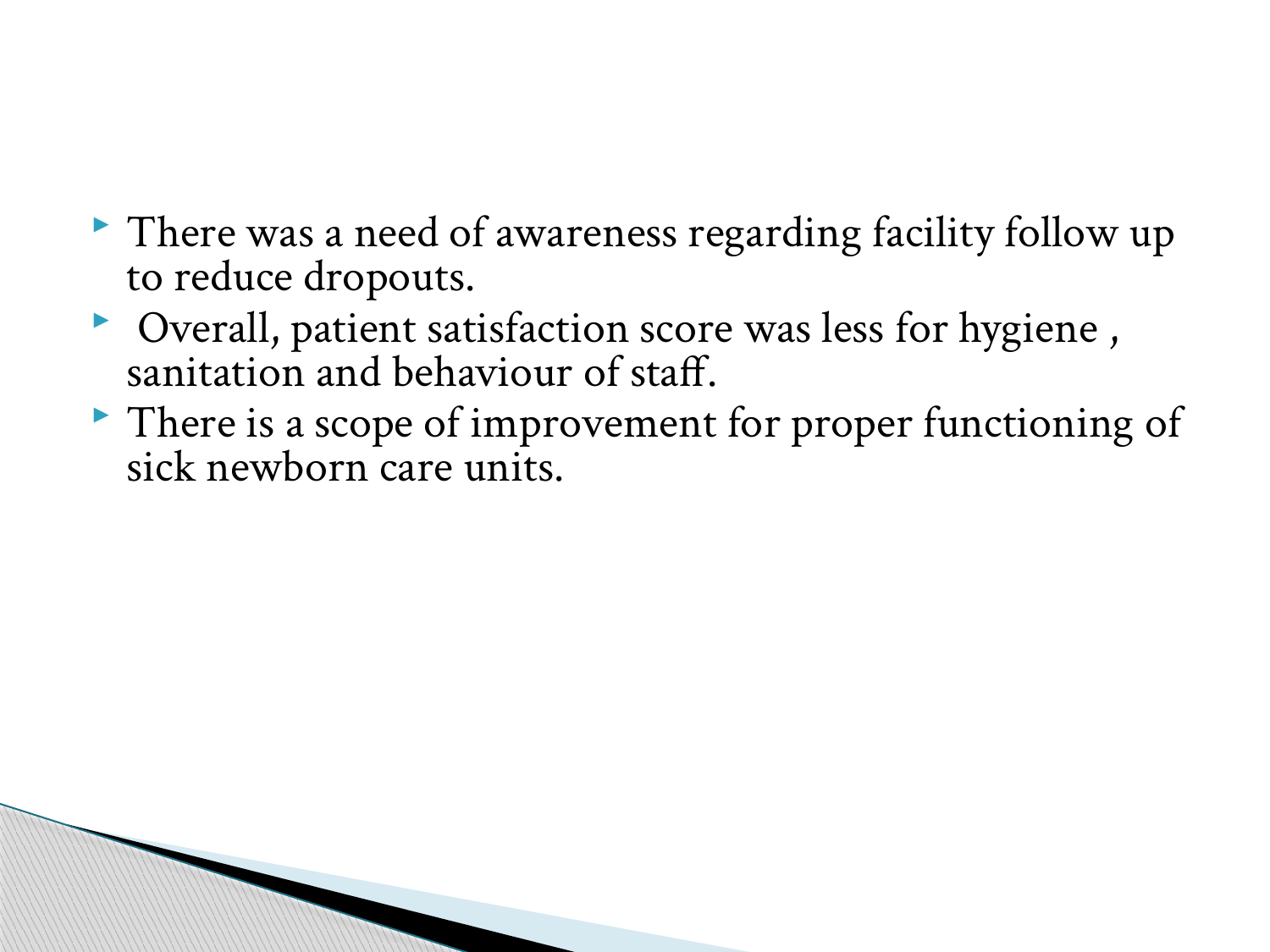

#
There was a need of awareness regarding facility follow up to reduce dropouts.
 Overall, patient satisfaction score was less for hygiene , sanitation and behaviour of staff.
There is a scope of improvement for proper functioning of sick newborn care units.